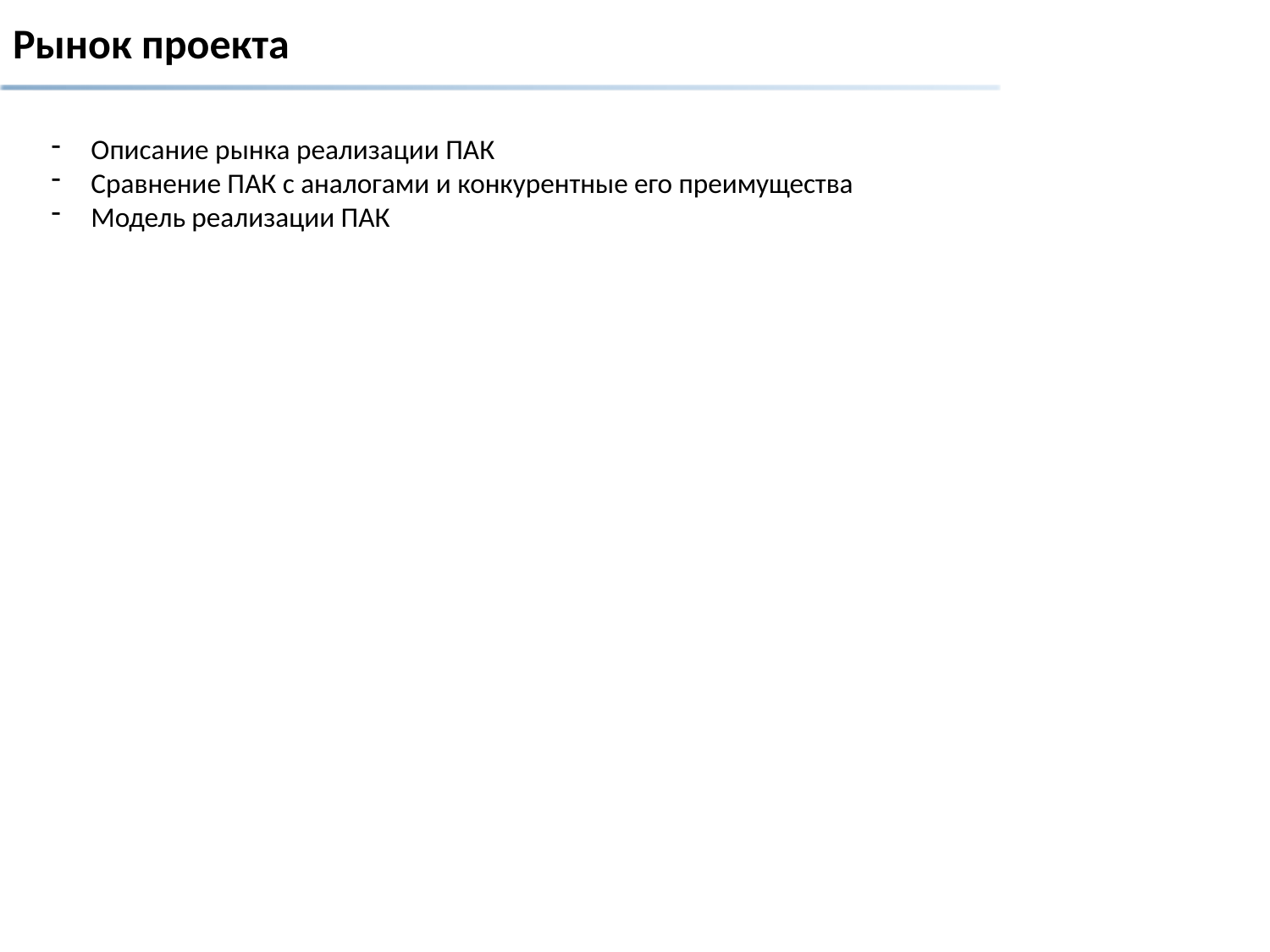

# Рынок проекта

Описание рынка реализации ПАК
Сравнение ПАК с аналогами и конкурентные его преимущества
Модель реализации ПАК